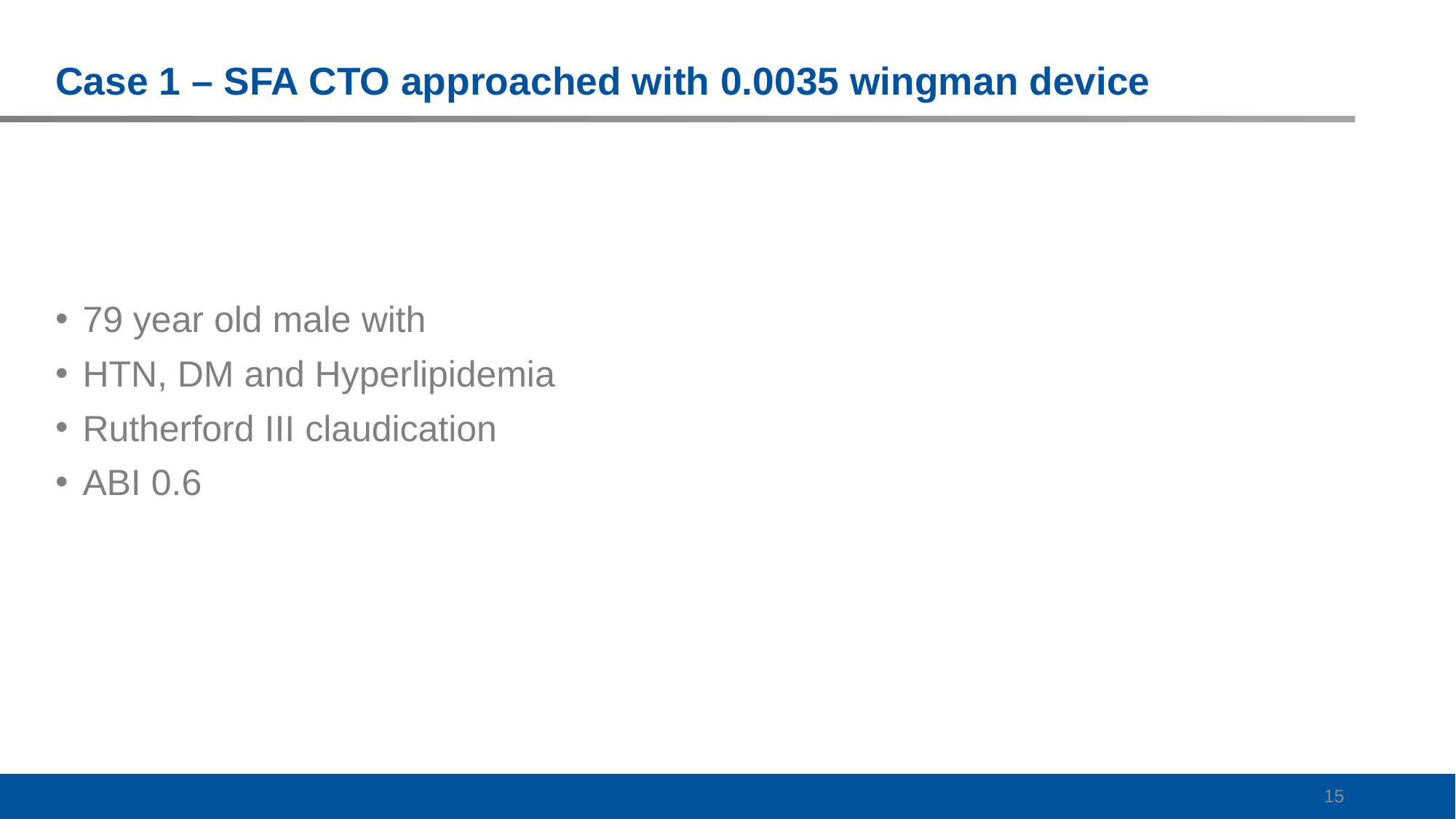

# Case 1 – SFA CTO approached with 0.0035 wingman device

79 year old male with
HTN, DM and Hyperlipidemia
Rutherford III claudication
ABI 0.6
15